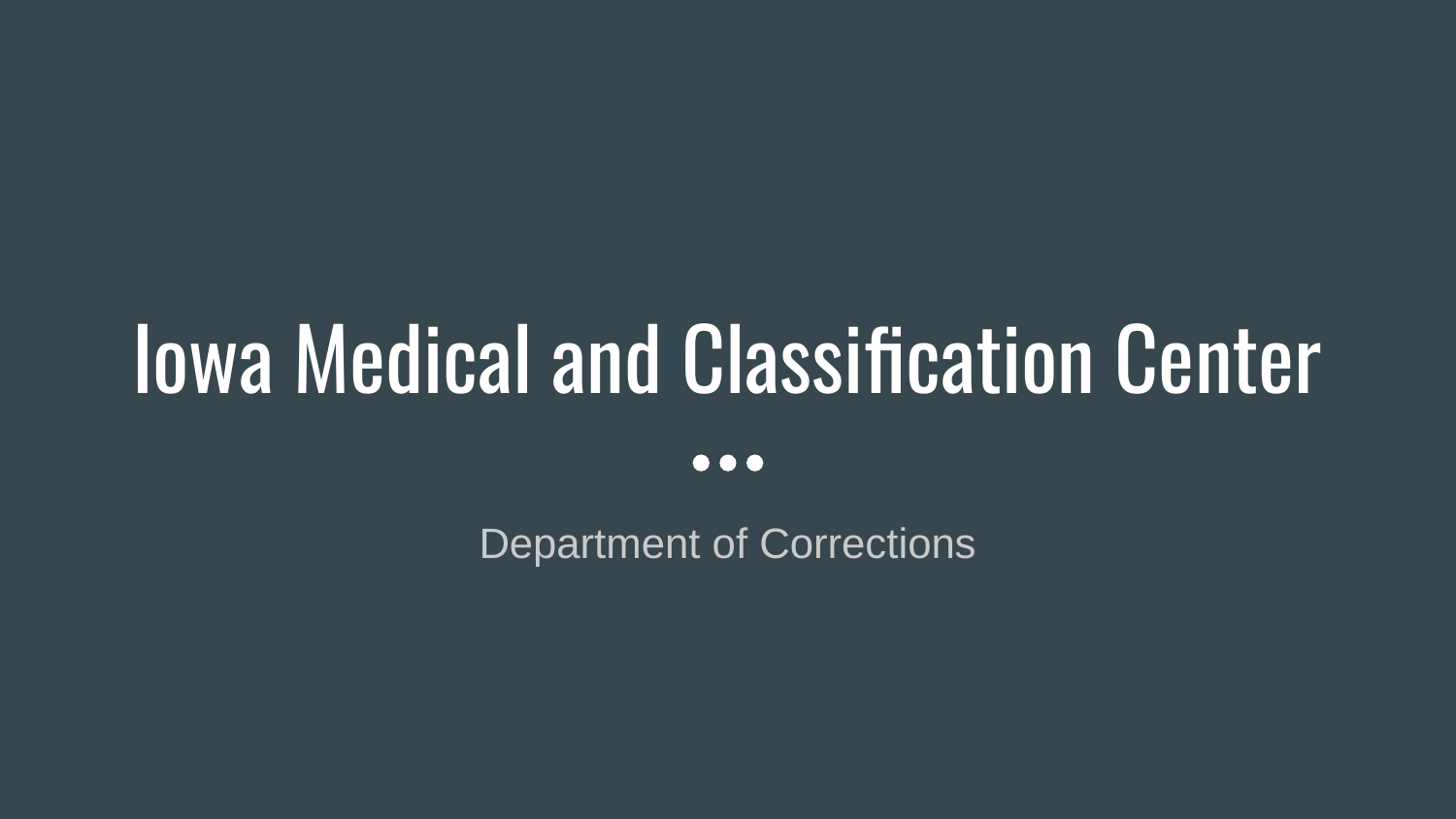

# Iowa Medical and Classification Center
Department of Corrections